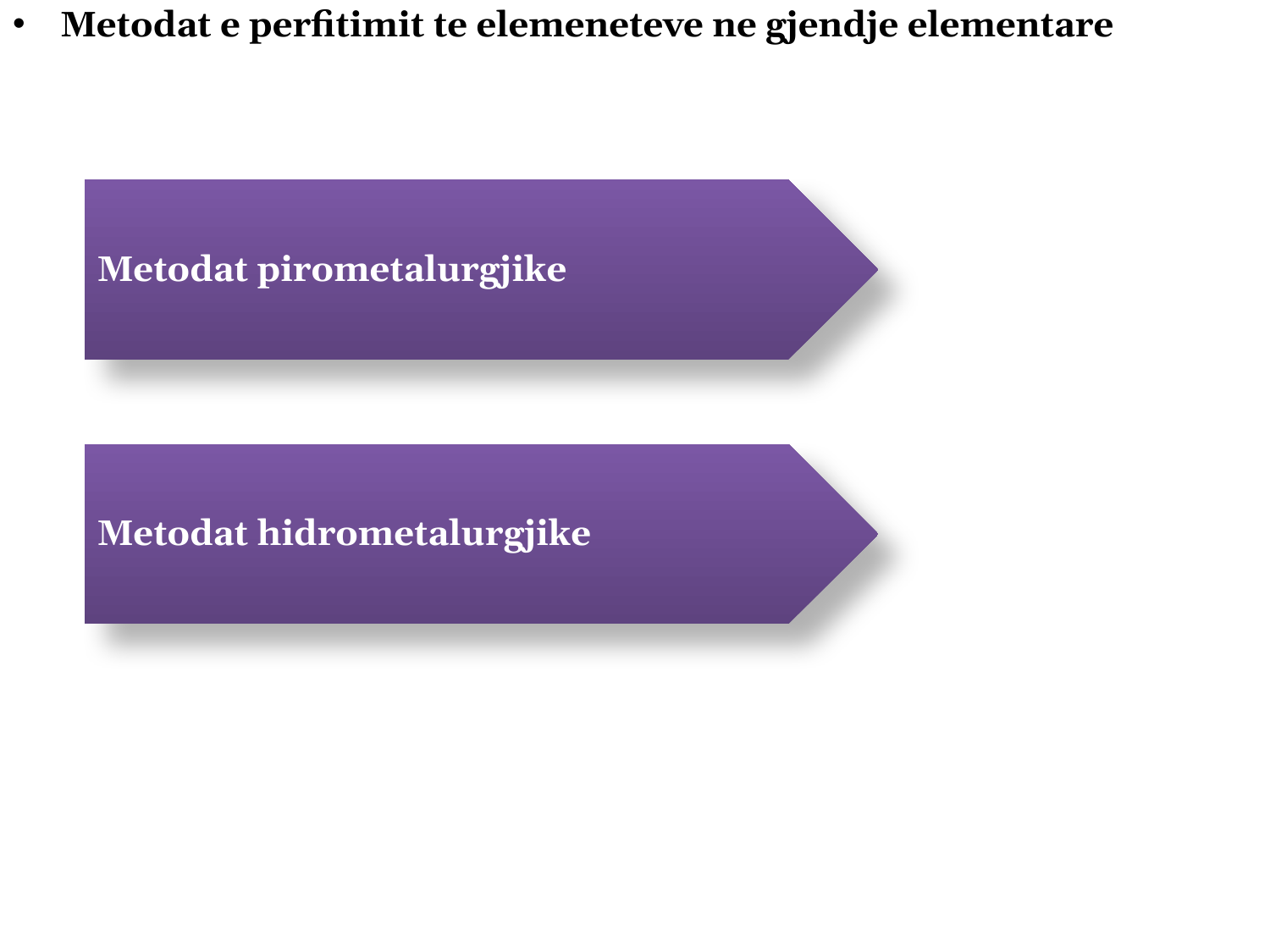

Metodat e perfitimit te elemeneteve ne gjendje elementare

Metodat pirometalurgjike
Metodat hidrometalurgjike